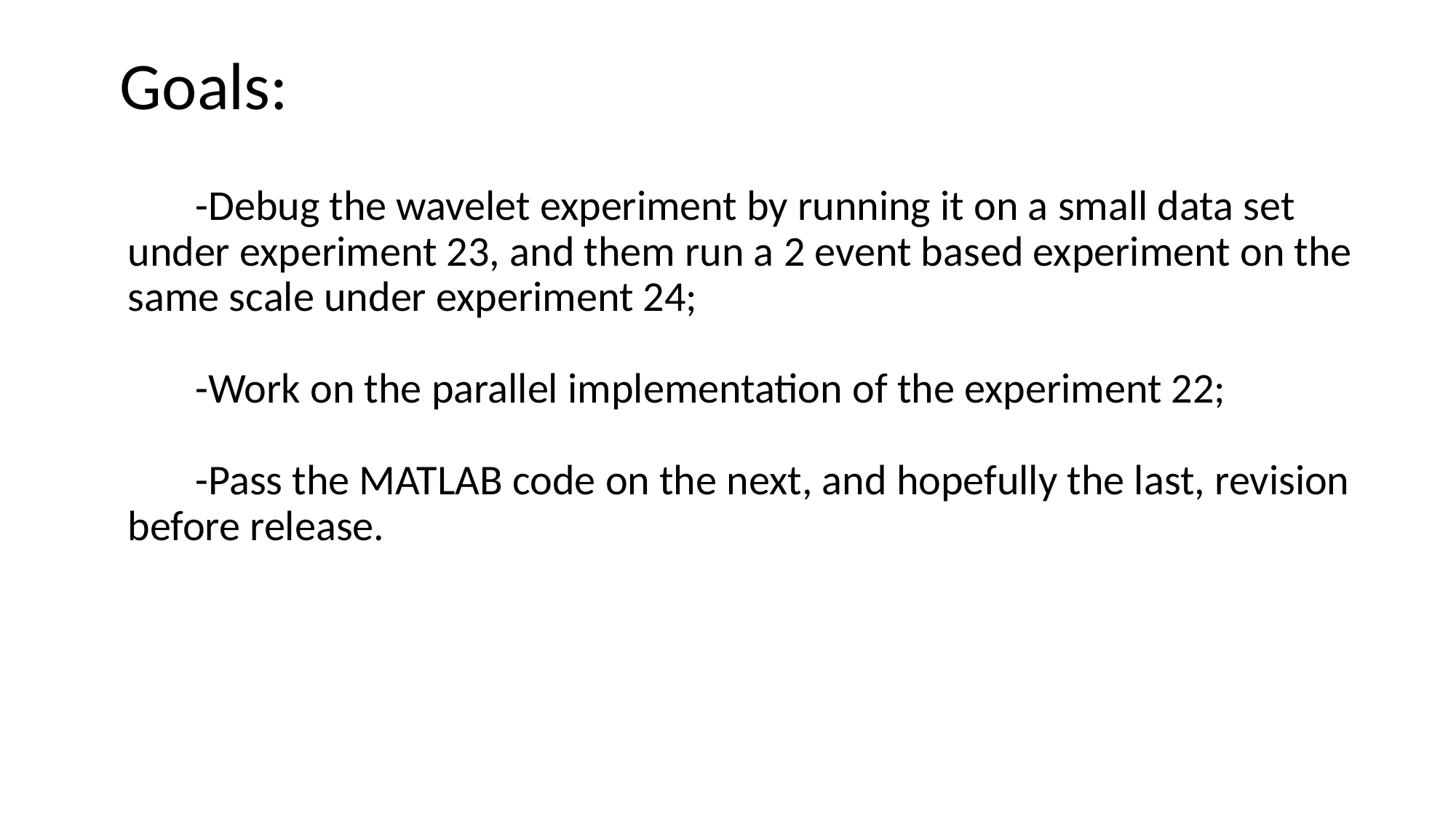

Goals:

       -Debug the wavelet experiment by running it on a small data set under experiment 23, and them run a 2 event based experiment on the same scale under experiment 24;

       -Work on the parallel implementation of the experiment 22;

       -Pass the MATLAB code on the next, and hopefully the last, revision before release.